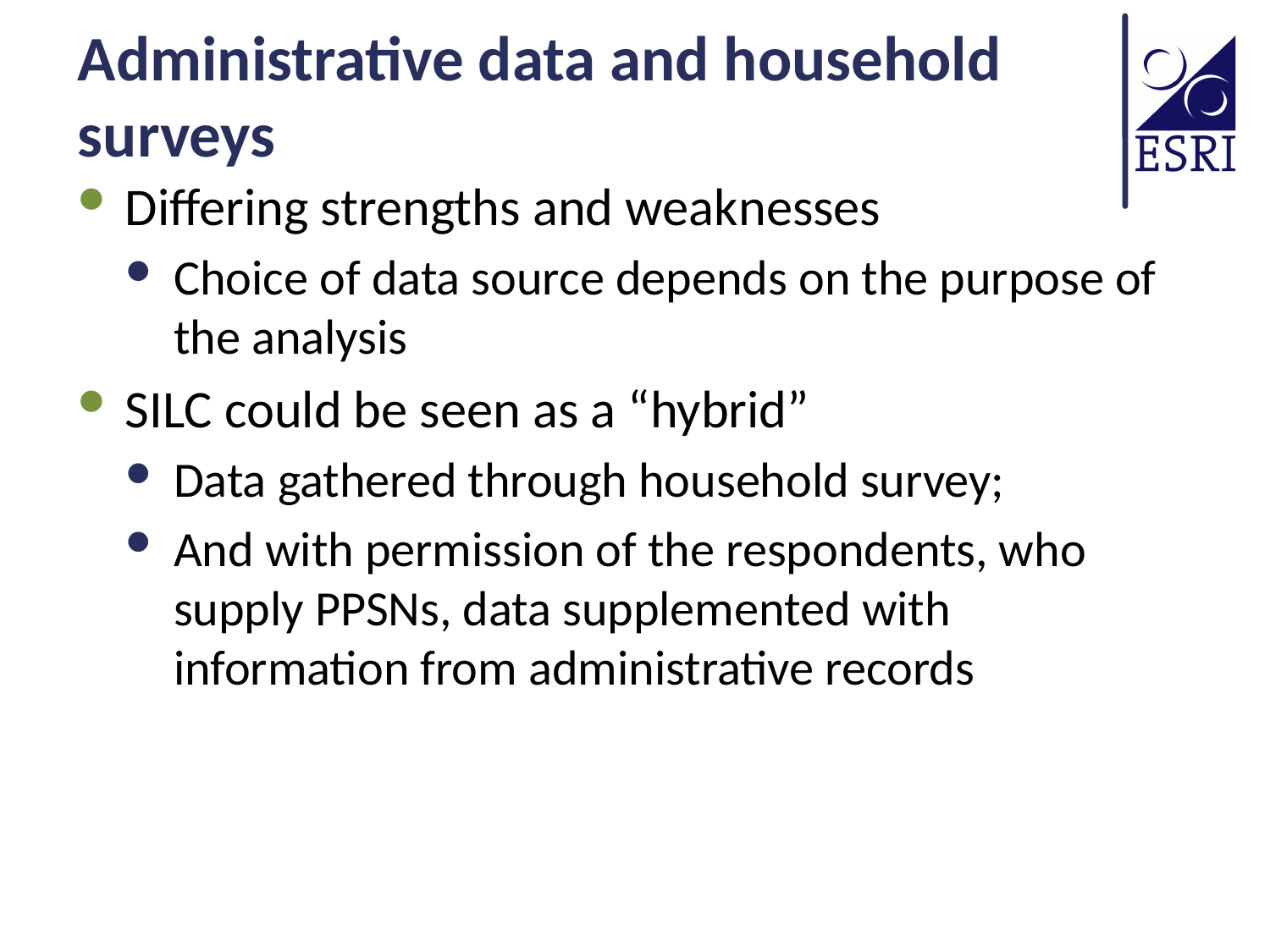

# Administrative data and household surveys
Differing strengths and weaknesses
Choice of data source depends on the purpose of the analysis
SILC could be seen as a “hybrid”
Data gathered through household survey;
And with permission of the respondents, who supply PPSNs, data supplemented with information from administrative records